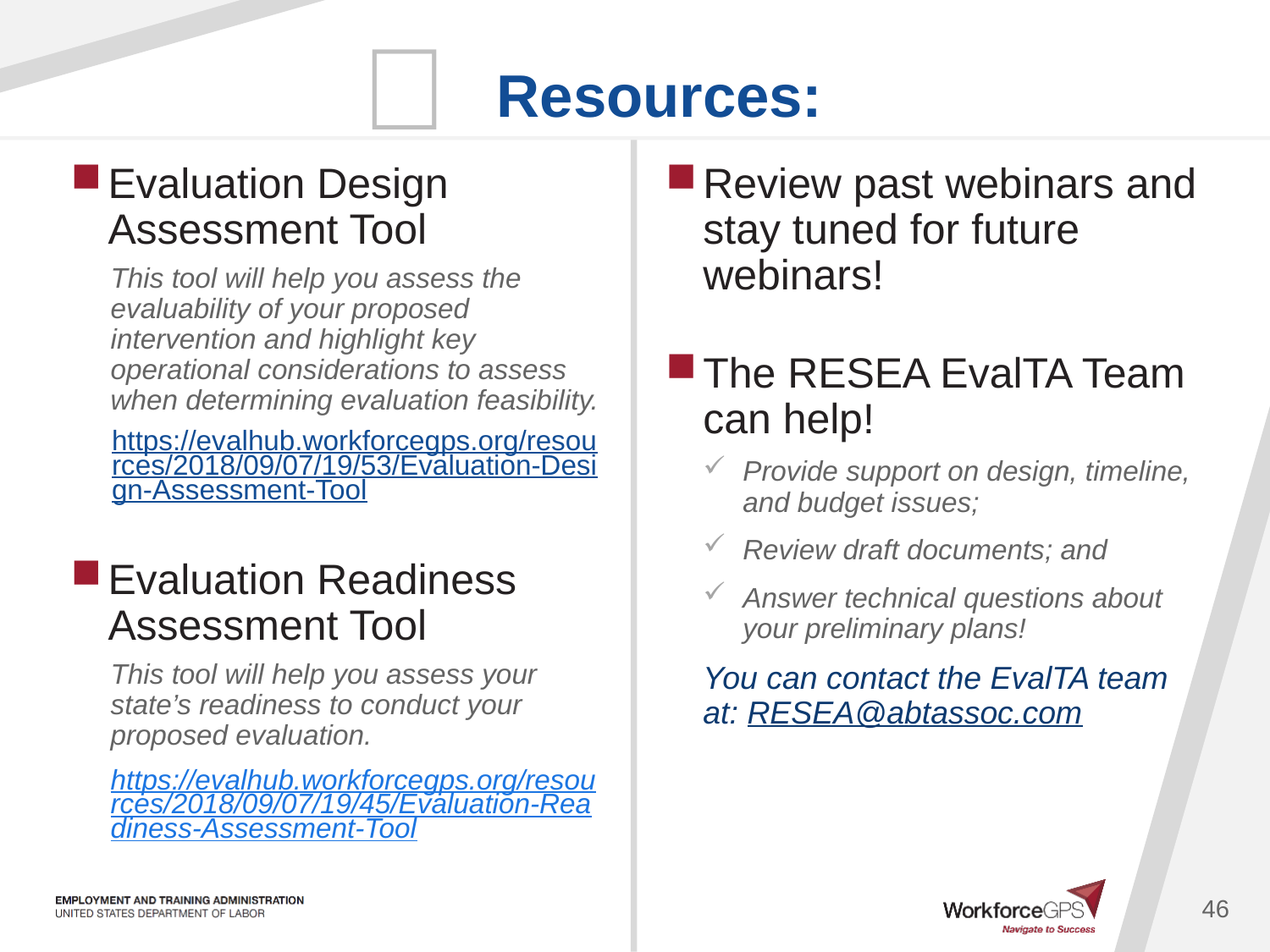

Evaluation Design Assessment Tool
This tool will help you assess the evaluability of your proposed intervention and highlight key operational considerations to assess when determining evaluation feasibility.
https://evalhub.workforcegps.org/resources/2018/09/07/19/53/Evaluation-Design-Assessment-Tool
Evaluation Readiness Assessment Tool
This tool will help you assess your state’s readiness to conduct your proposed evaluation.
https://evalhub.workforcegps.org/resources/2018/09/07/19/45/Evaluation-Readiness-Assessment-Tool
Review past webinars and stay tuned for future webinars!
The RESEA EvalTA Team can help!
Provide support on design, timeline, and budget issues;
Review draft documents; and
Answer technical questions about your preliminary plans!
You can contact the EvalTA team at: RESEA@abtassoc.com

46